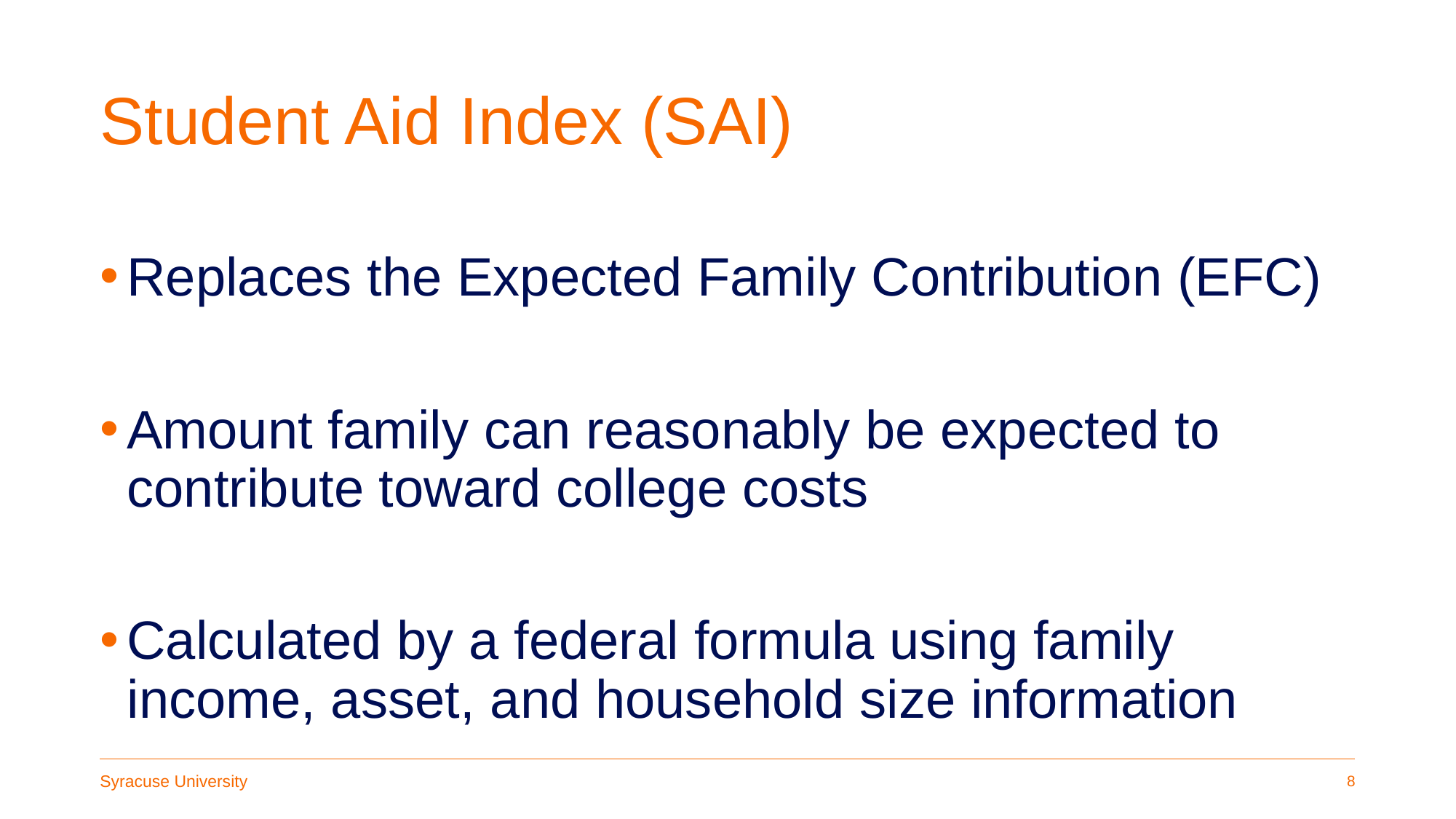

# Student Aid Index (SAI)
Replaces the Expected Family Contribution (EFC)

Amount family can reasonably be expected to contribute toward college costs

Calculated by a federal formula using family income, asset, and household size information